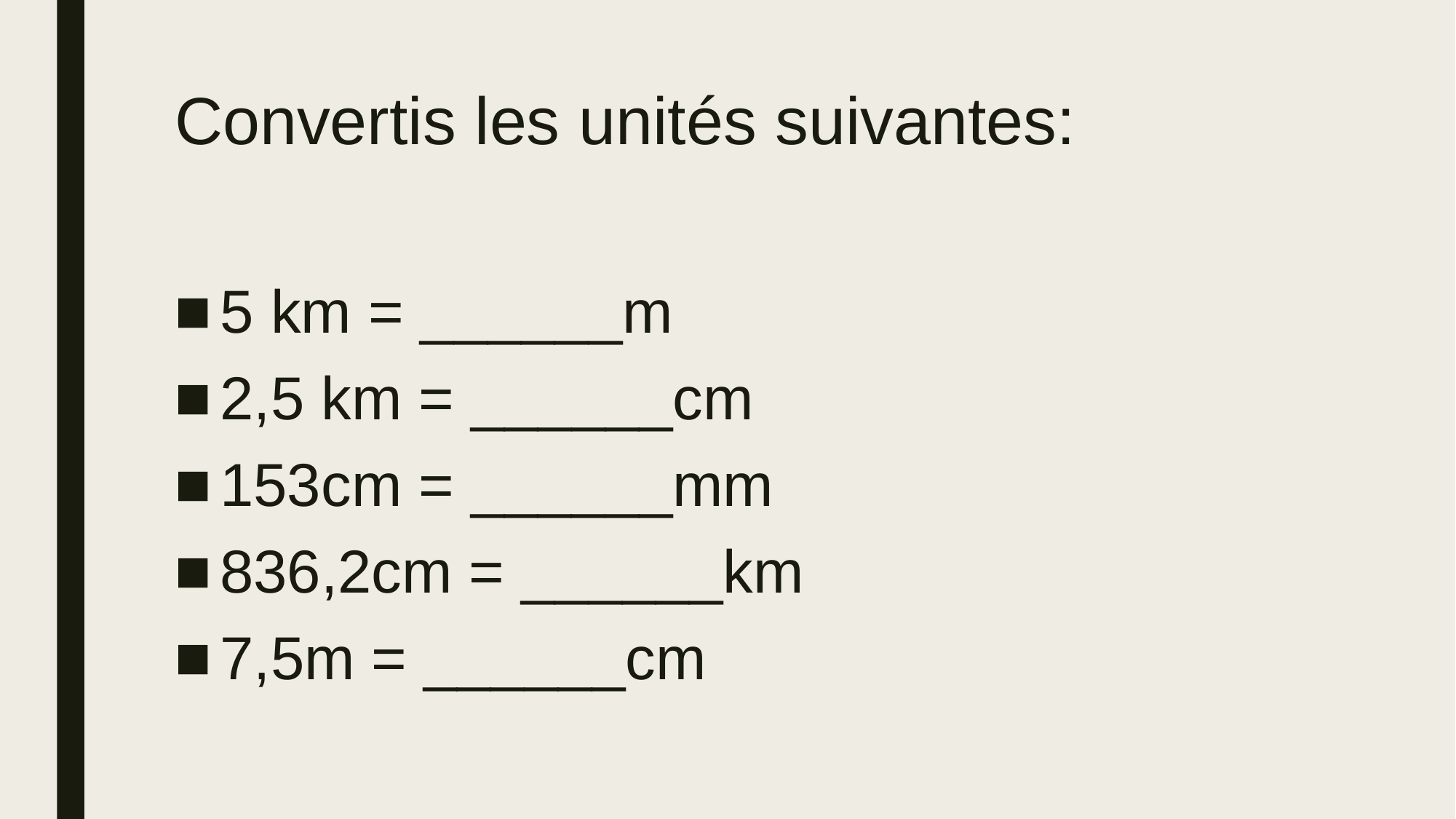

# Convertis les unités suivantes:
5 km = ______m
2,5 km = ______cm
153cm = ______mm
836,2cm = ______km
7,5m = ______cm